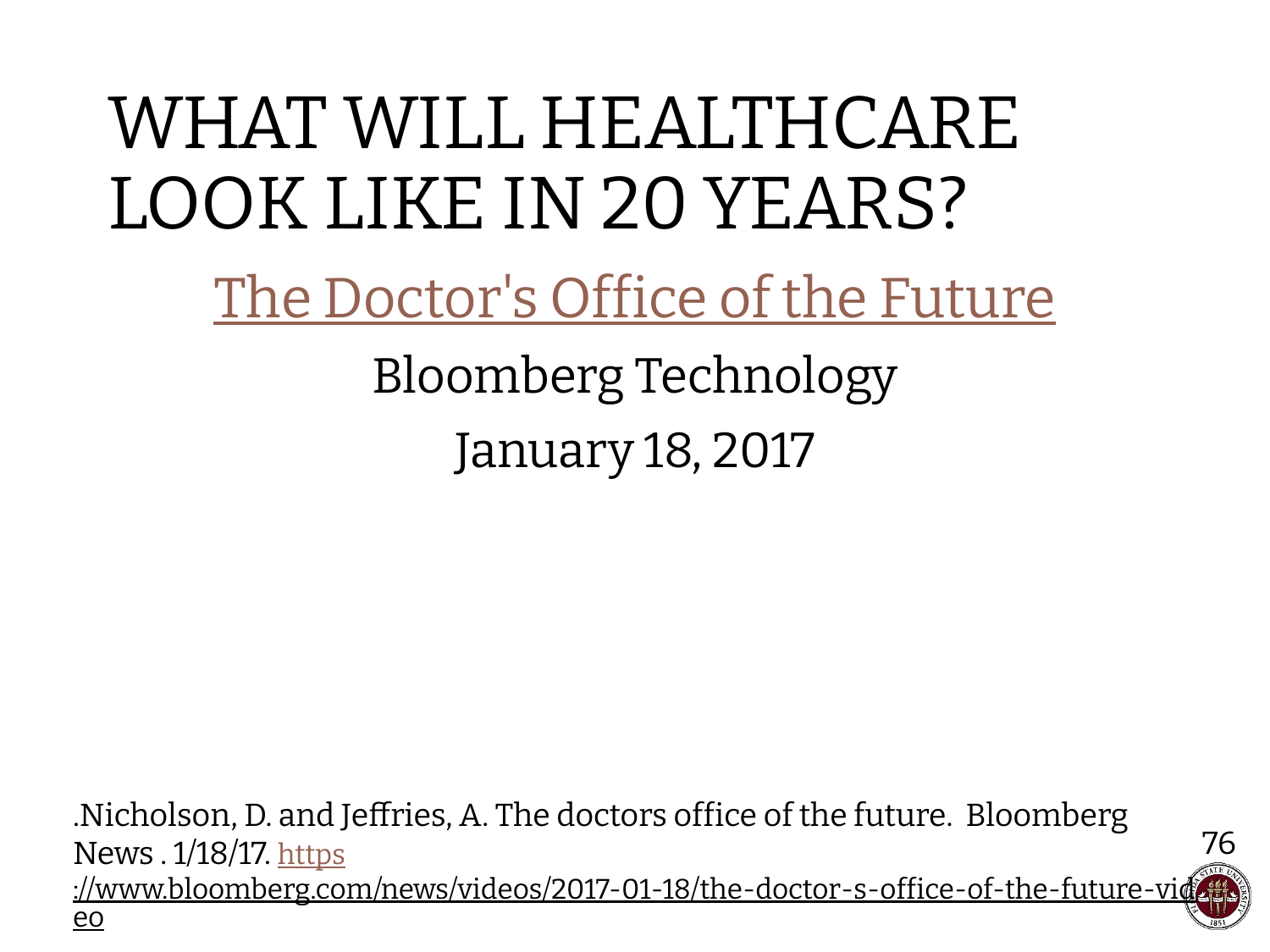

# What will healthcare look like in 20 Years?
The Doctor's Office of the Future
Bloomberg Technology
January 18, 2017
.Nicholson, D. and Jeffries, A. The doctors office of the future.  Bloomberg News . 1/18/17. https://www.bloomberg.com/news/videos/2017-01-18/the-doctor-s-office-of-the-future-video

76